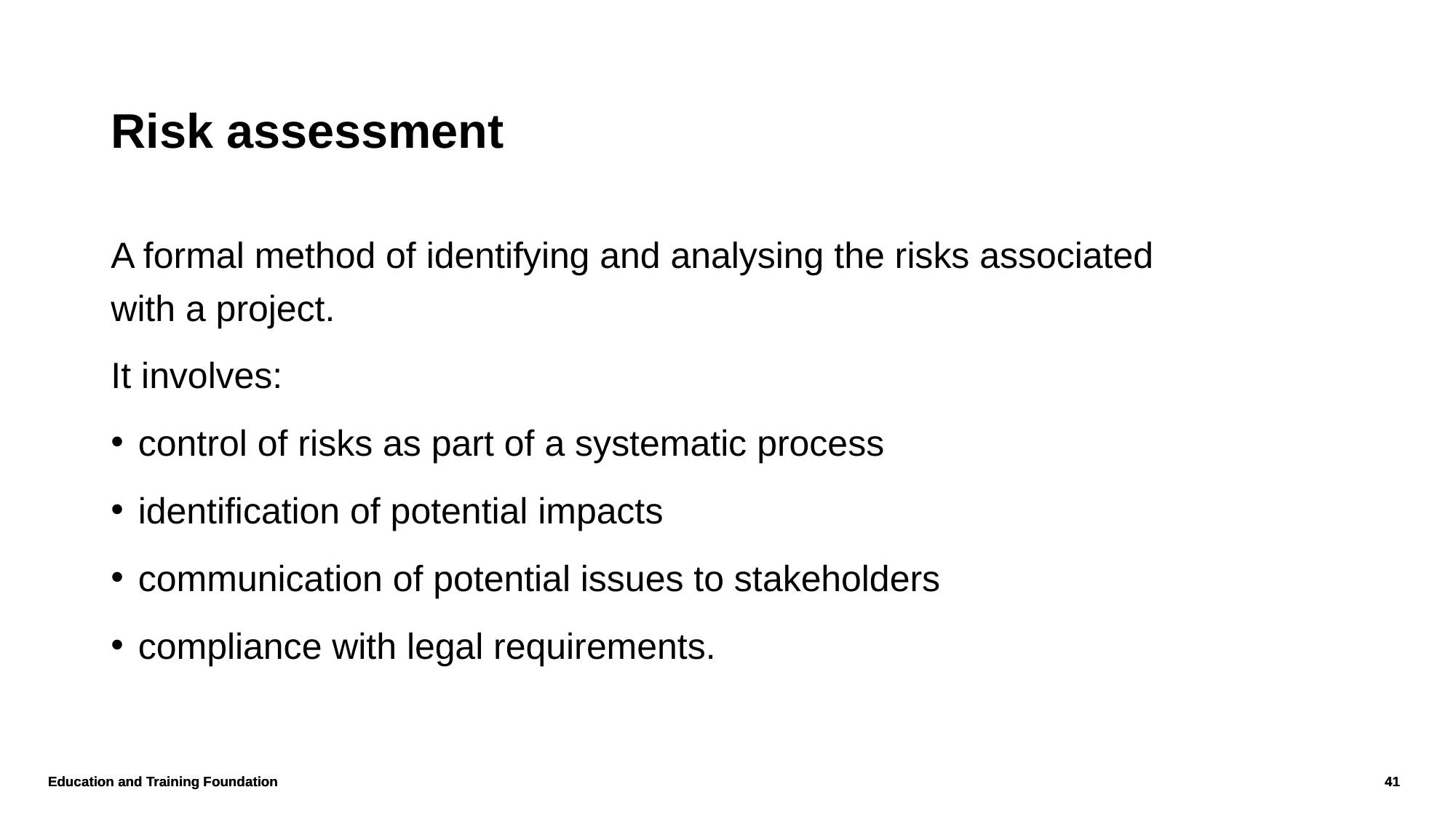

# Risk assessment
A formal method of identifying and analysing the risks associated with a project.
It involves:
control of risks as part of a systematic process
identification of potential impacts
communication of potential issues to stakeholders
compliance with legal requirements.

Education and Training Foundation
41